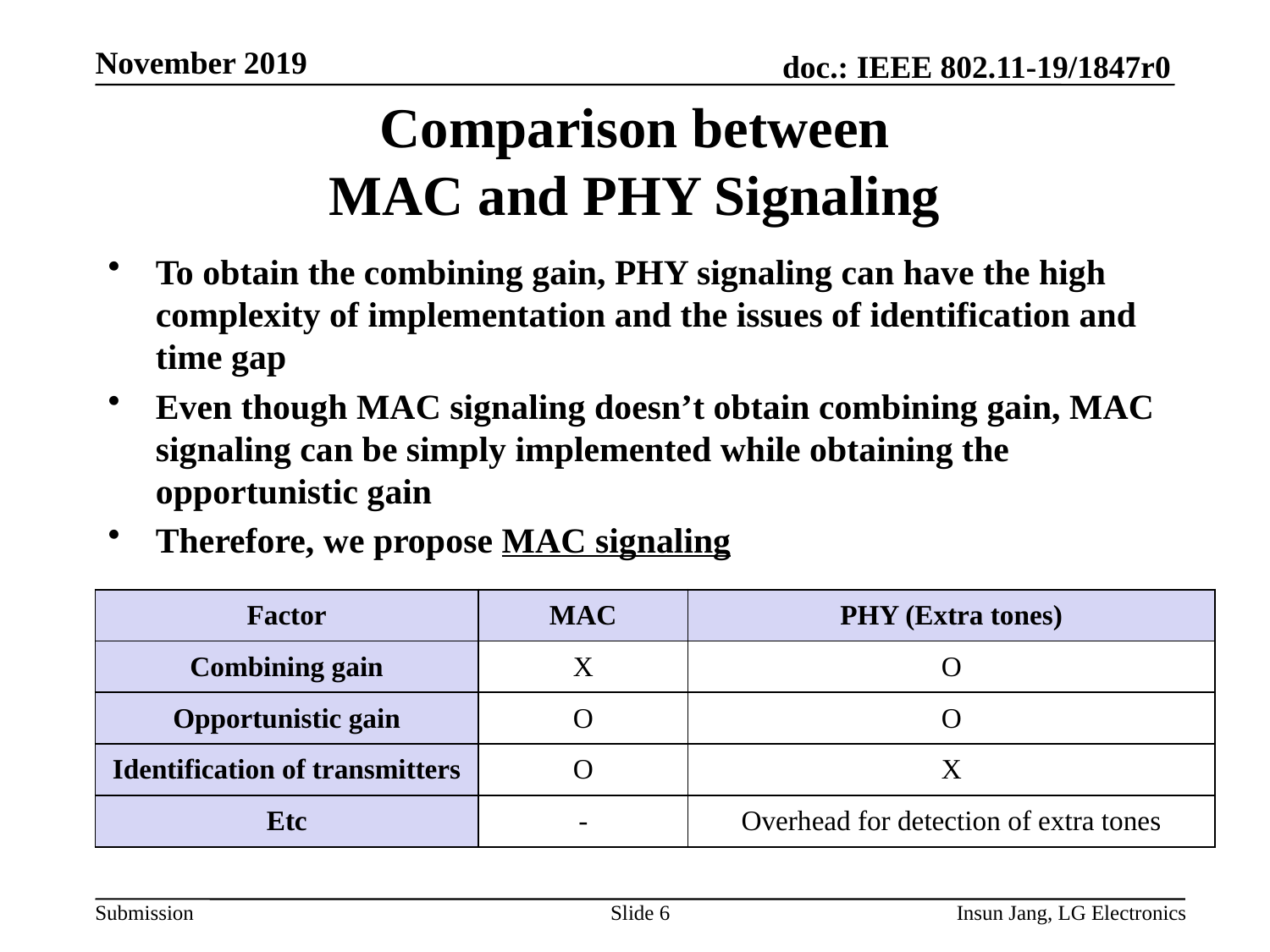

# Comparison between MAC and PHY Signaling
To obtain the combining gain, PHY signaling can have the high complexity of implementation and the issues of identification and time gap
Even though MAC signaling doesn’t obtain combining gain, MAC signaling can be simply implemented while obtaining the opportunistic gain
Therefore, we propose MAC signaling
| Factor | MAC | PHY (Extra tones) |
| --- | --- | --- |
| Combining gain | X | O |
| Opportunistic gain | O | O |
| Identification of transmitters | O | X |
| Etc | - | Overhead for detection of extra tones |
Slide 6
Insun Jang, LG Electronics